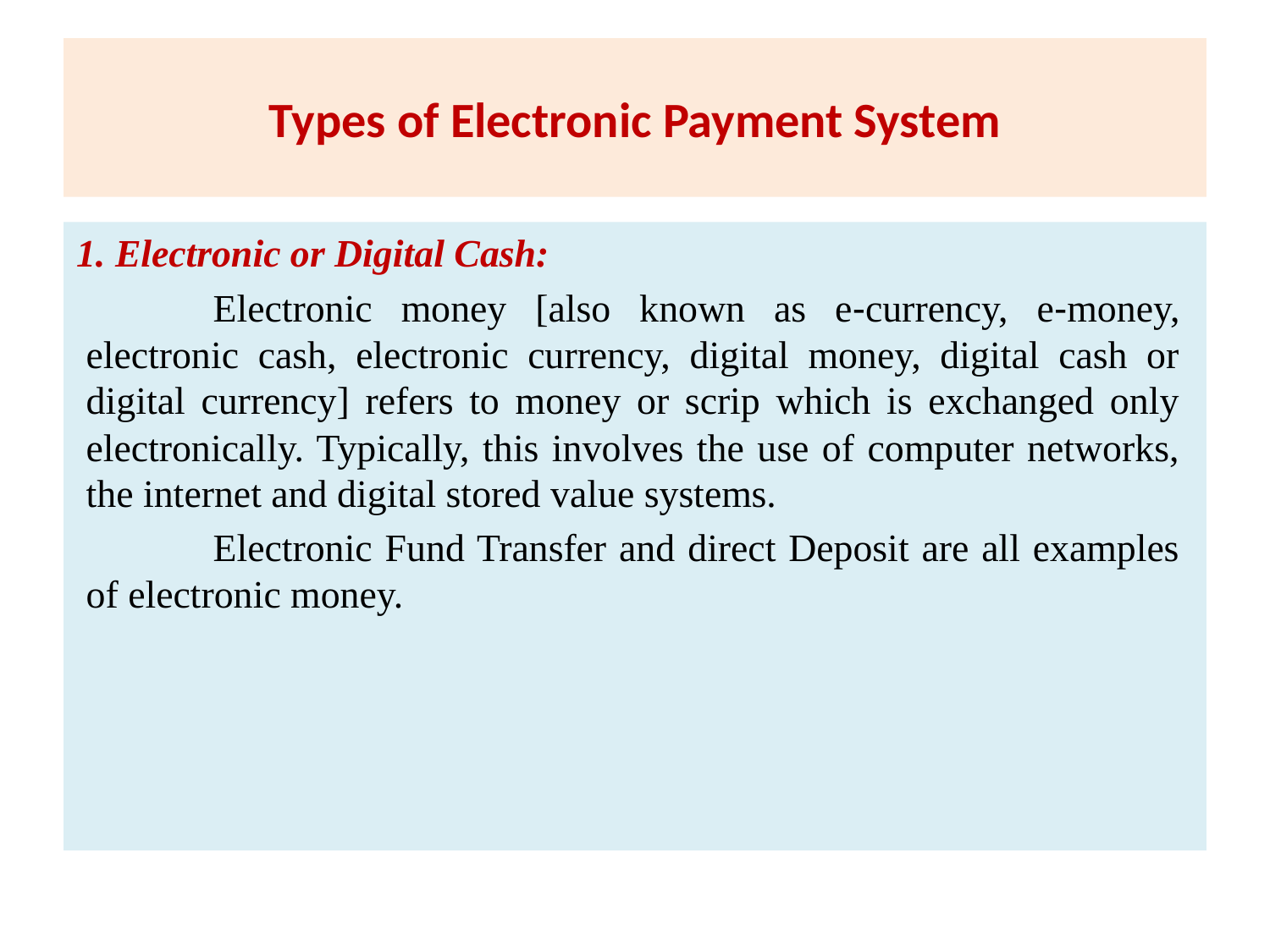

# Types of Electronic Payment System
1. Electronic or Digital Cash:
	Electronic money [also known as e‐currency, e‐money, electronic cash, electronic currency, digital money, digital cash or digital currency] refers to money or scrip which is exchanged only electronically. Typically, this involves the use of computer networks, the internet and digital stored value systems.
	Electronic Fund Transfer and direct Deposit are all examples of electronic money.